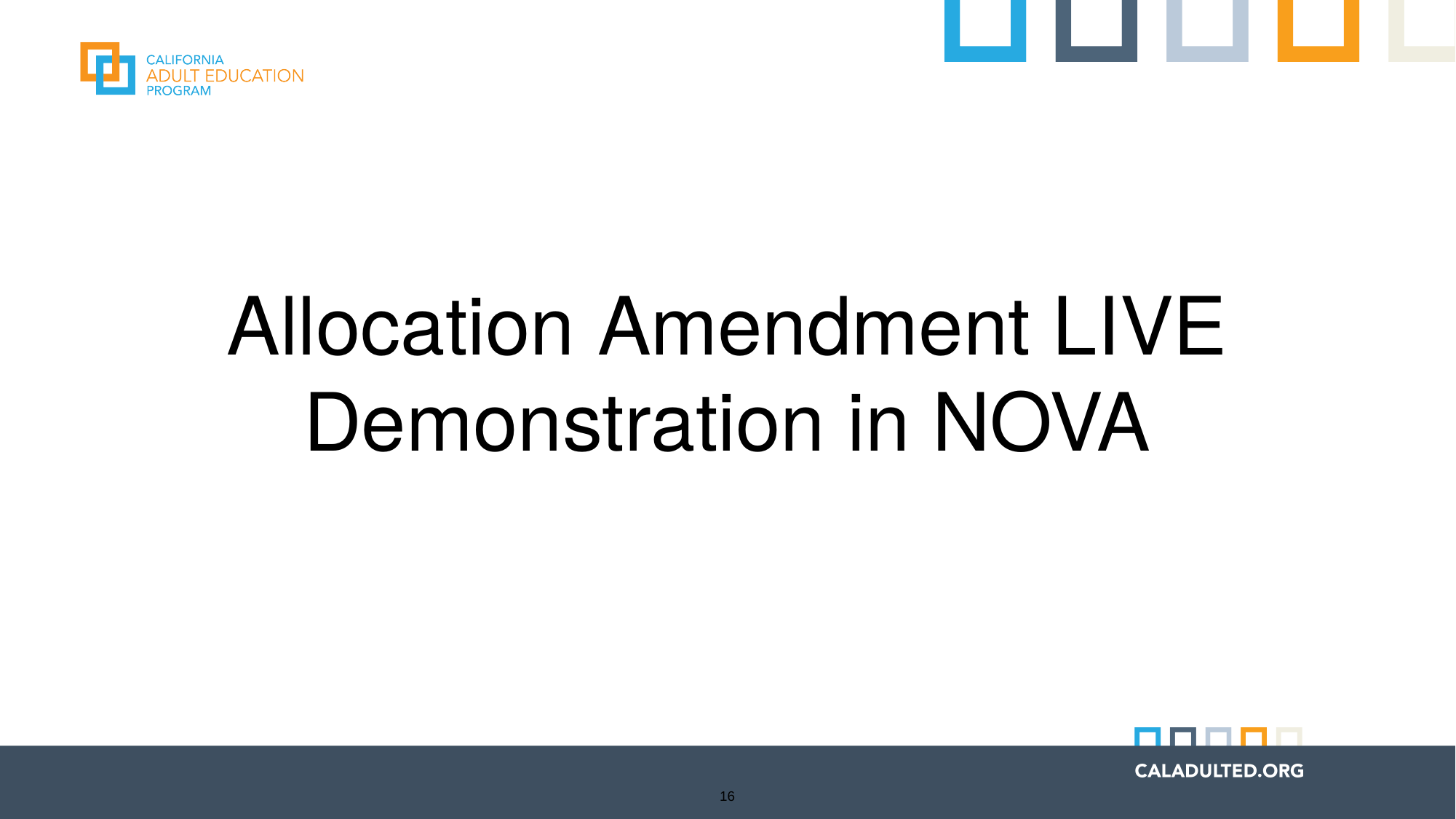

# Allocation Amendment LIVE Demonstration in NOVA

16